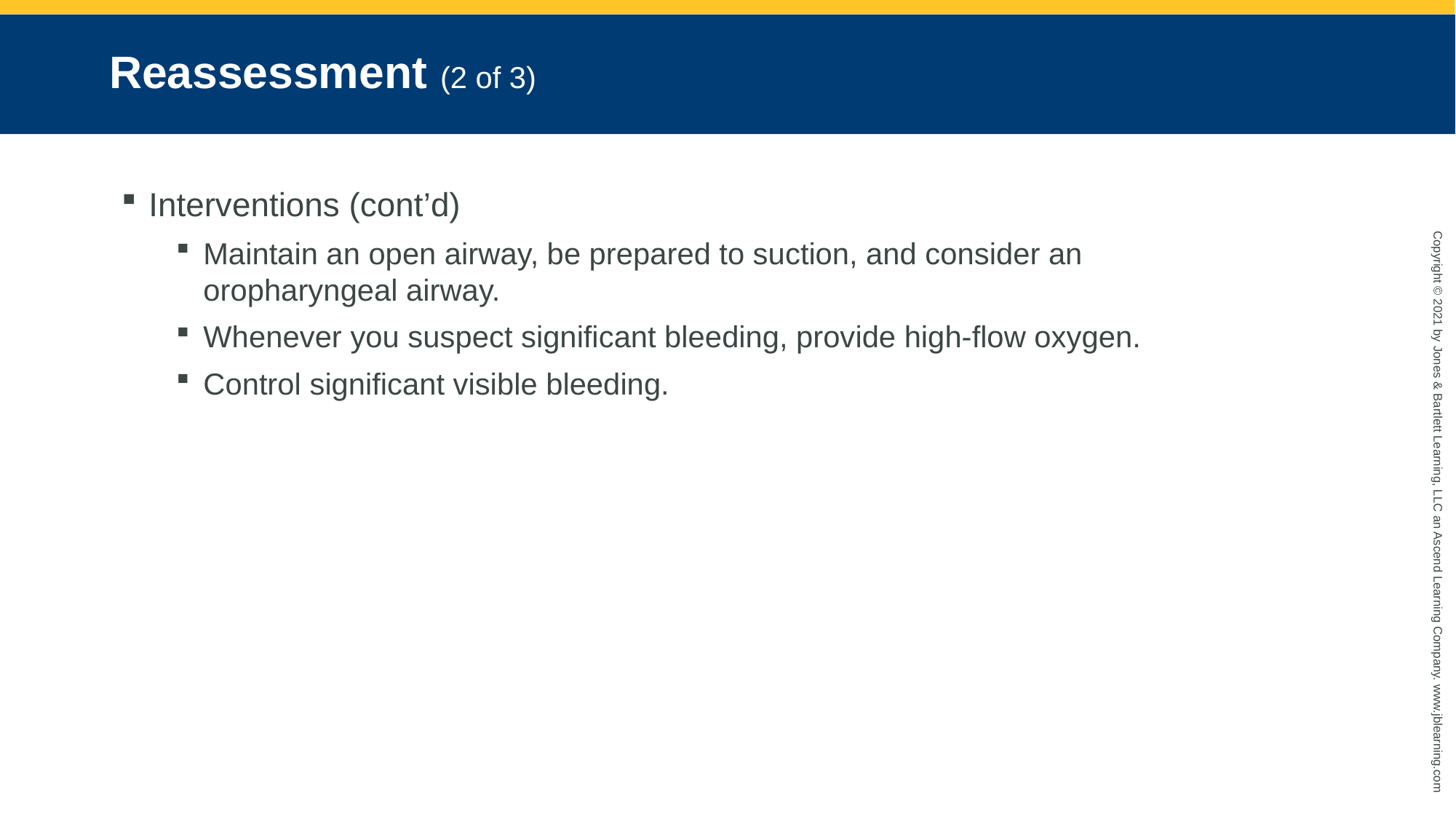

# Reassessment (2 of 3)
Interventions (cont’d)
Maintain an open airway, be prepared to suction, and consider an oropharyngeal airway.
Whenever you suspect significant bleeding, provide high-flow oxygen.
Control significant visible bleeding.